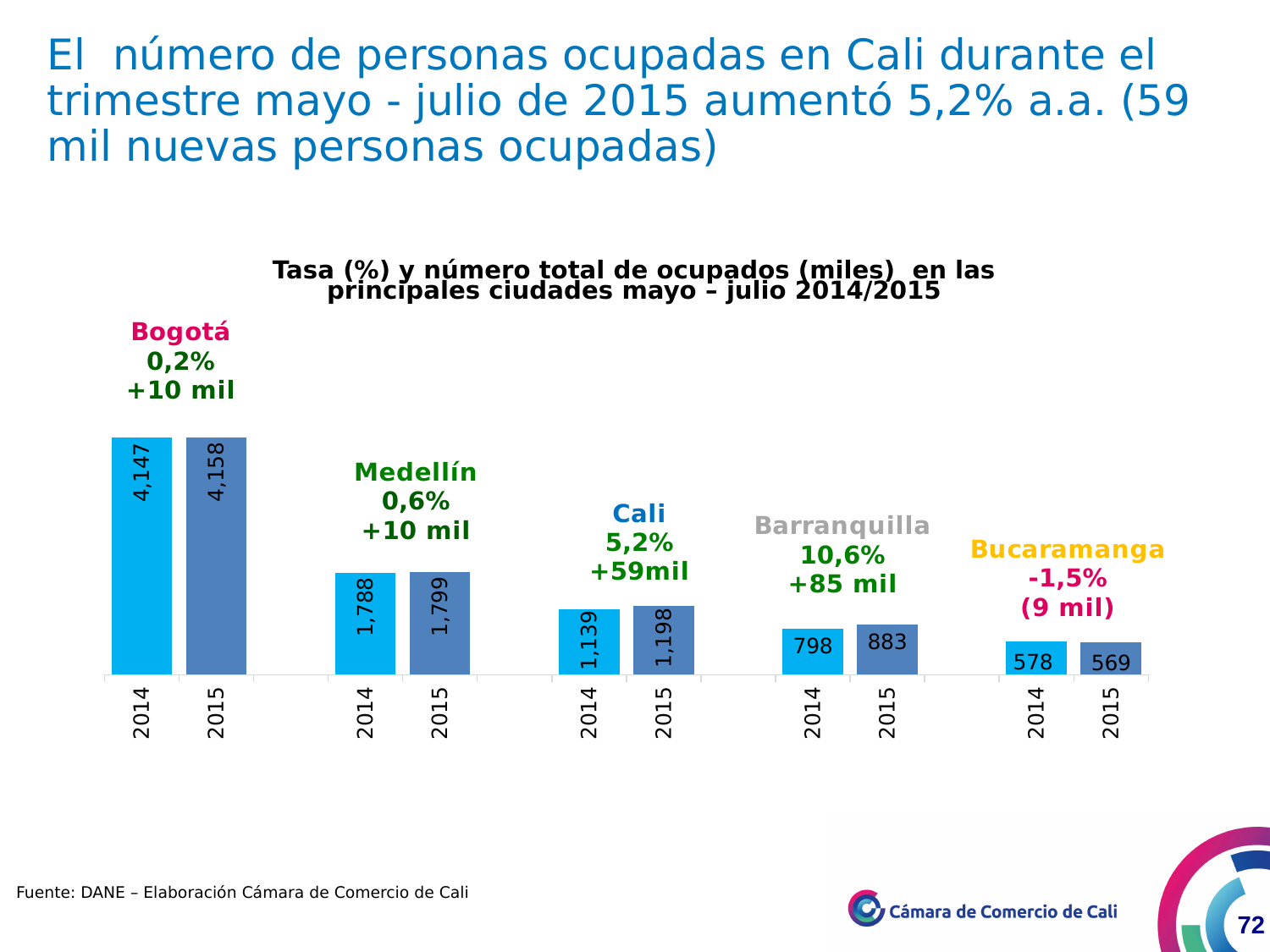

El  número de personas ocupadas en Cali durante el trimestre mayo - julio de 2015 aumentó 5,2% a.a. (59 mil nuevas personas ocupadas)
Tasa (%) y número total de ocupados (miles)  en las principales ciudades mayo – julio 2014/2015

### Chart

| Category | valor |
|---|---|
| 2014.0 | 4147.40766666666 |
| 2015.0 | 4157.580333333332 |
|  | None |
| 2014.0 | 1788.481666666667 |
| 2015.0 | 1798.518333333333 |
|  | None |
| 2014.0 | 1138.643333333333 |
| 2015.0 | 1197.848333333333 |
|  | None |
| 2014.0 | 798.1606666666667 |
| 2015.0 | 882.8016666666667 |
|  | None |
| 2014.0 | 577.58 |
| 2015.0 | 568.9899999999999 |
Fuente: DANE – Elaboración Cámara de Comercio de Cali